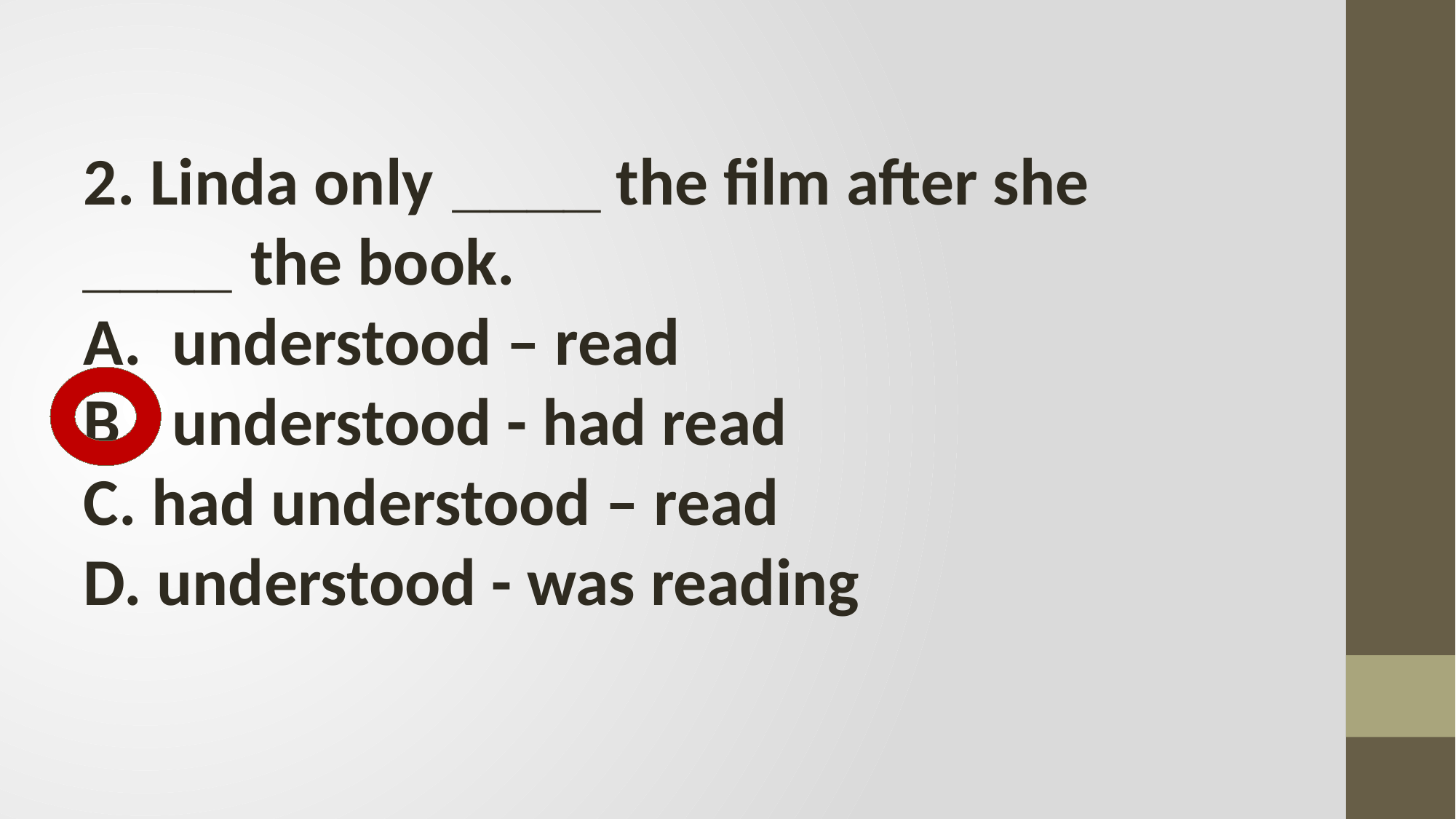

2. Linda only ____ the film after she ____ the book.
understood – read
understood - had read
C. had understood – read
D. understood - was reading